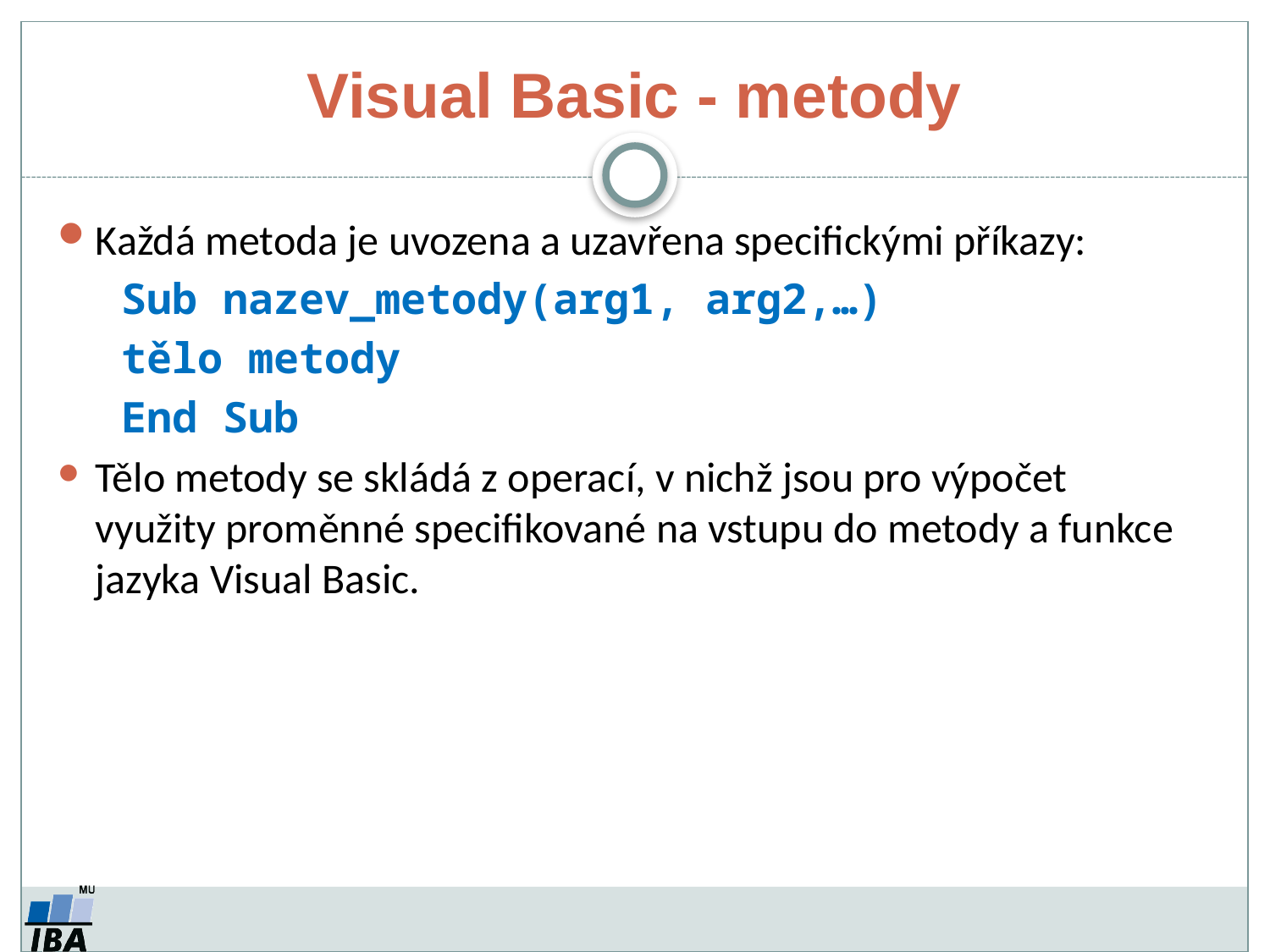

# Visual Basic - metody
Každá metoda je uvozena a uzavřena specifickými příkazy:
Sub nazev_metody(arg1, arg2,…)
tělo metody
End Sub
Tělo metody se skládá z operací, v nichž jsou pro výpočet využity proměnné specifikované na vstupu do metody a funkce jazyka Visual Basic.